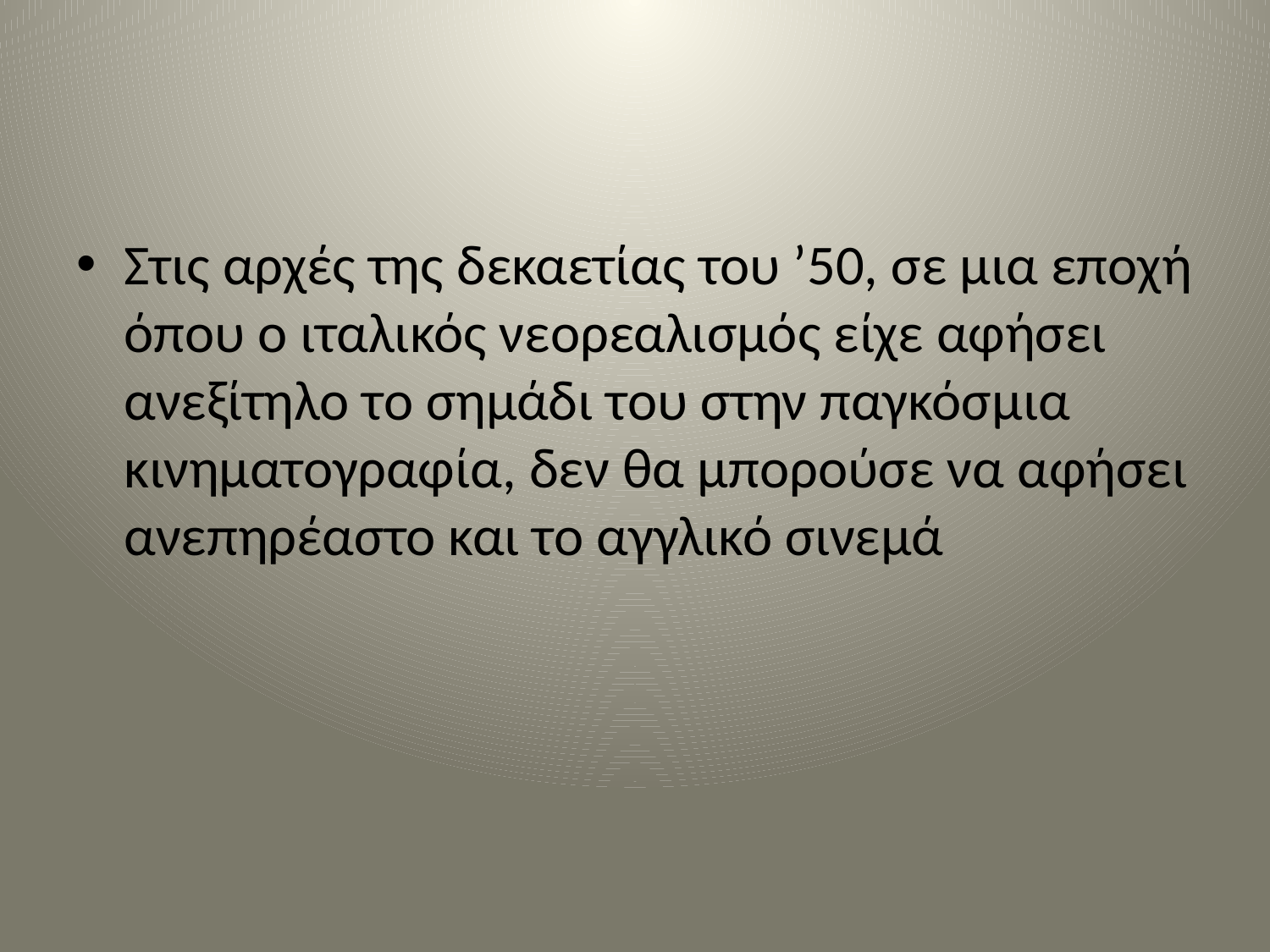

#
Στις αρχές της δεκαετίας του ’50, σε μια εποχή όπου ο ιταλικός νεορεαλισμός είχε αφήσει ανεξίτηλο το σημάδι του στην παγκόσμια κινηματογραφία, δεν θα μπορούσε να αφήσει ανεπηρέαστο και το αγγλικό σινεμά